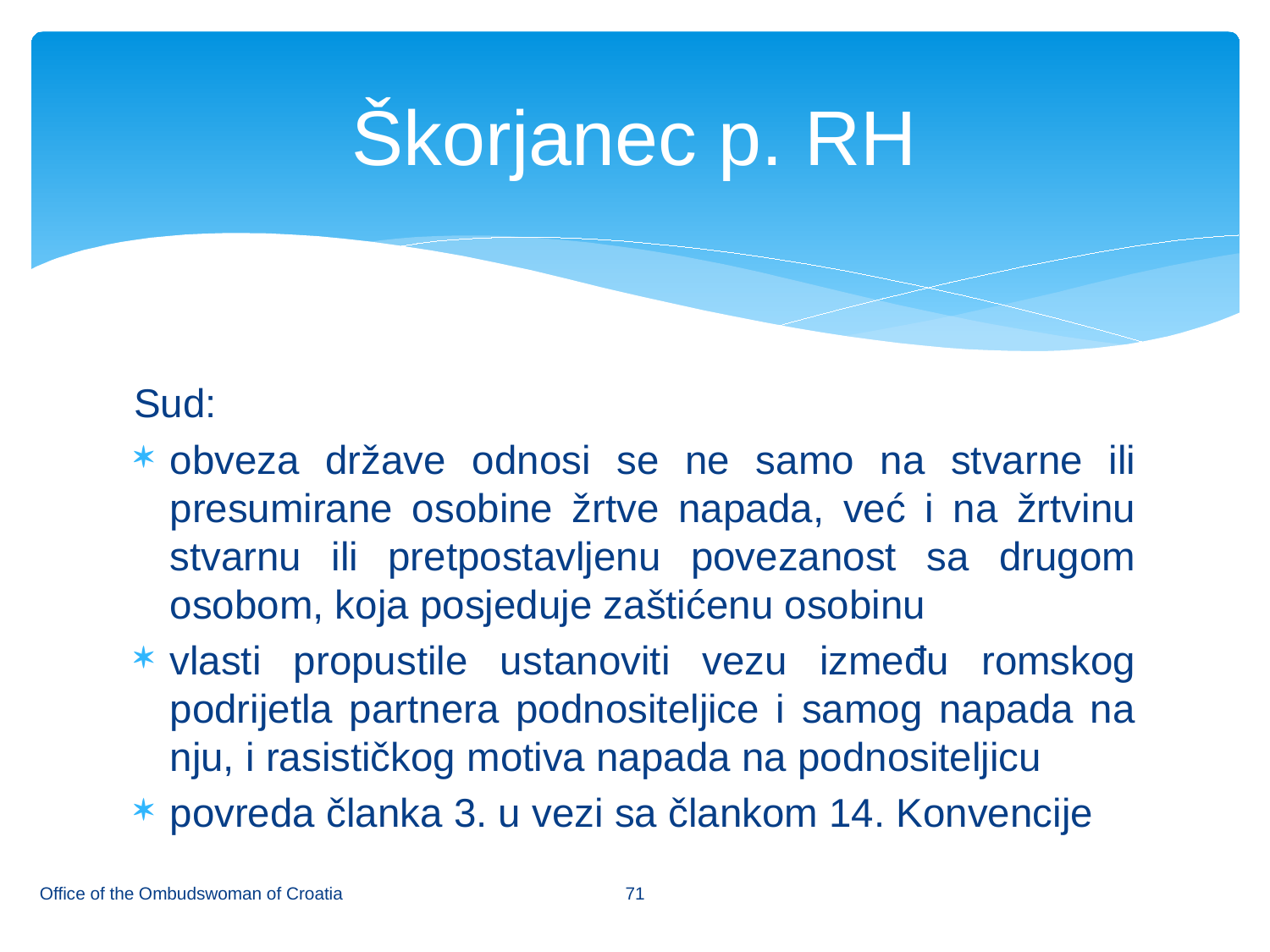

# Škorjanec p. RH
Sud:
obveza države odnosi se ne samo na stvarne ili presumirane osobine žrtve napada, već i na žrtvinu stvarnu ili pretpostavljenu povezanost sa drugom osobom, koja posjeduje zaštićenu osobinu
vlasti propustile ustanoviti vezu između romskog podrijetla partnera podnositeljice i samog napada na nju, i rasističkog motiva napada na podnositeljicu
povreda članka 3. u vezi sa člankom 14. Konvencije

71
Office of the Ombudswoman of Croatia